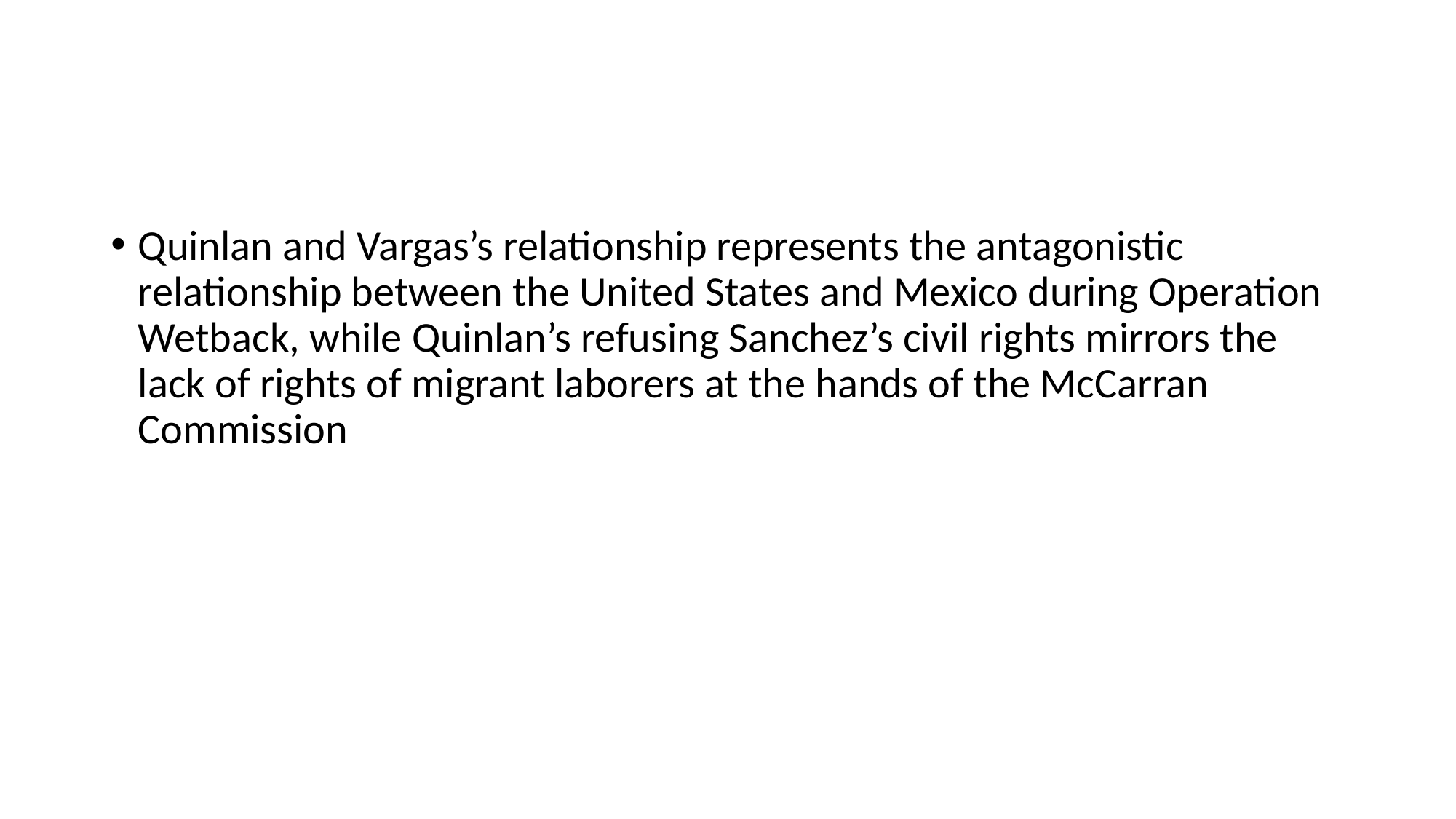

Quinlan and Vargas’s relationship represents the antagonistic relationship between the United States and Mexico during Operation Wetback, while Quinlan’s refusing Sanchez’s civil rights mirrors the lack of rights of migrant laborers at the hands of the McCarran Commission